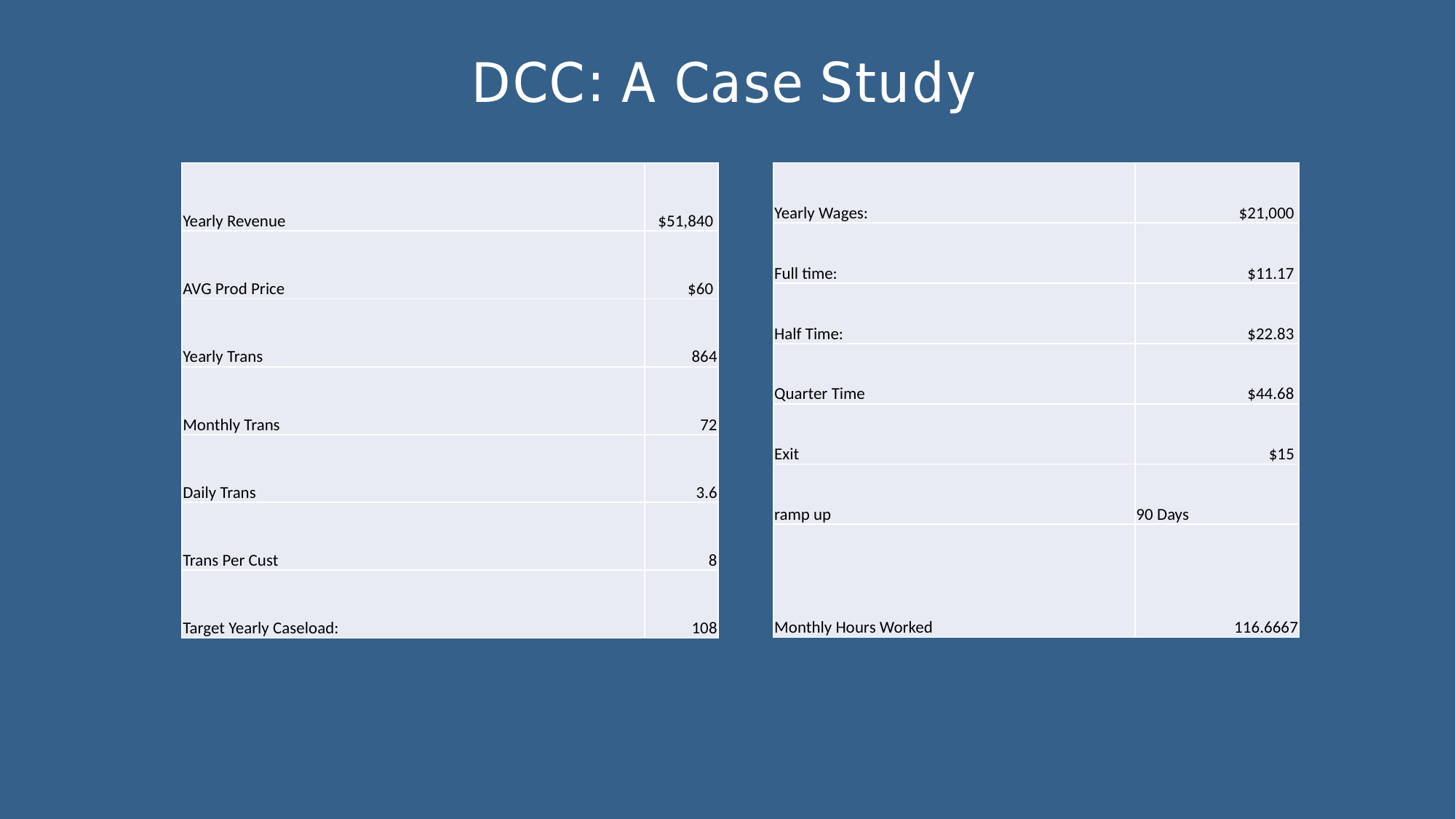

# DCC: A Case Study
| Yearly Wages: | $21,000 |
| --- | --- |
| Full time: | $11.17 |
| Half Time: | $22.83 |
| Quarter Time | $44.68 |
| Exit | $15 |
| ramp up | 90 Days |
| Monthly Hours Worked | 116.6667 |
| Yearly Revenue | $51,840 |
| --- | --- |
| AVG Prod Price | $60 |
| Yearly Trans | 864 |
| Monthly Trans | 72 |
| Daily Trans | 3.6 |
| Trans Per Cust | 8 |
| Target Yearly Caseload: | 108 |